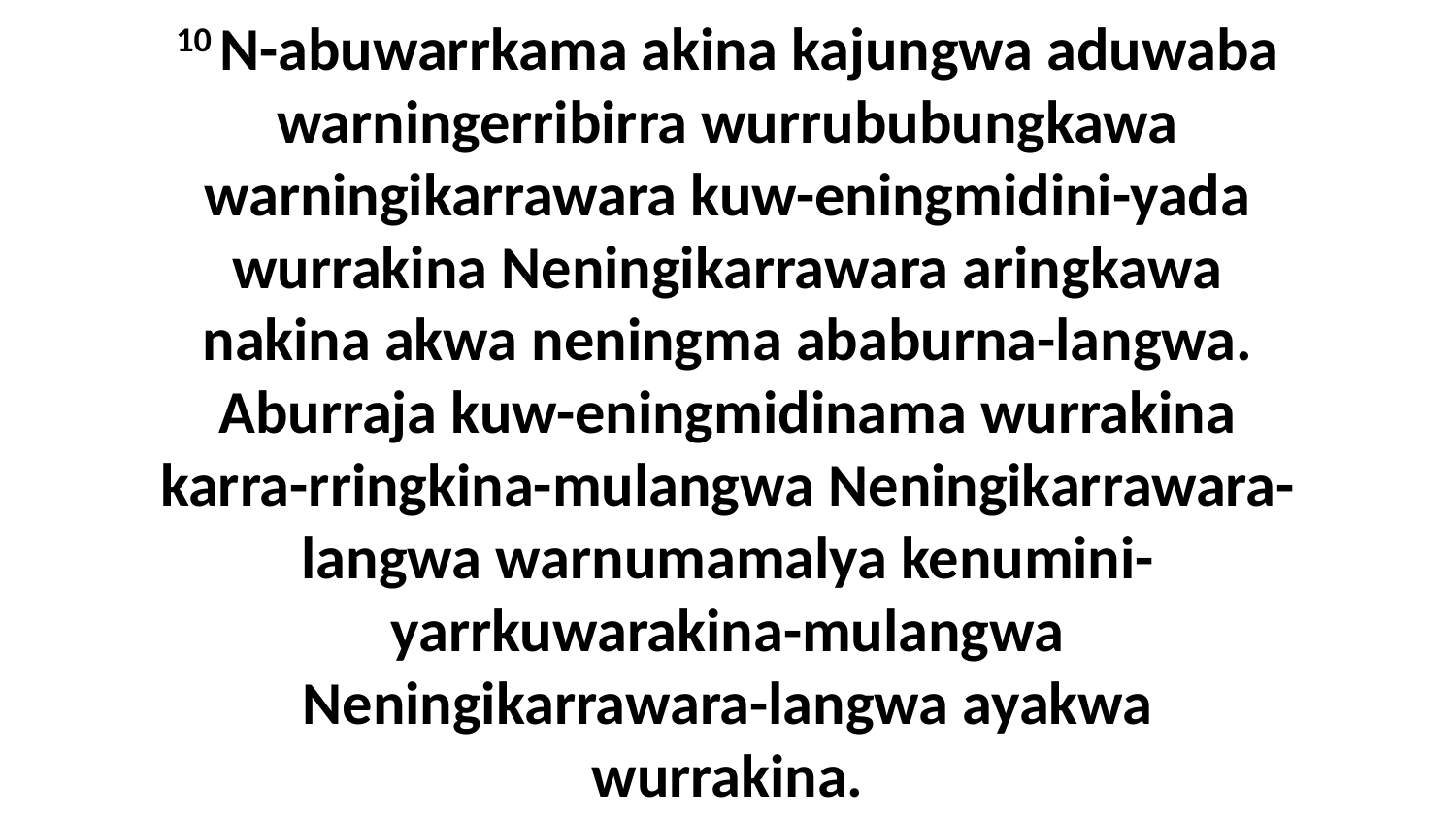

10 N-abuwarrkama akina kajungwa aduwaba warningerribirra wurrububungkawa warningikarrawara kuw-eningmidini-yada wurrakina Neningikarrawara aringkawa nakina akwa neningma ababurna-langwa. Aburraja kuw-eningmidinama wurrakina karra-rringkina-mulangwa Neningikarrawara-langwa warnumamalya kenumini-yarrkuwarakina-mulangwa Neningikarrawara-langwa ayakwa wurrakina.